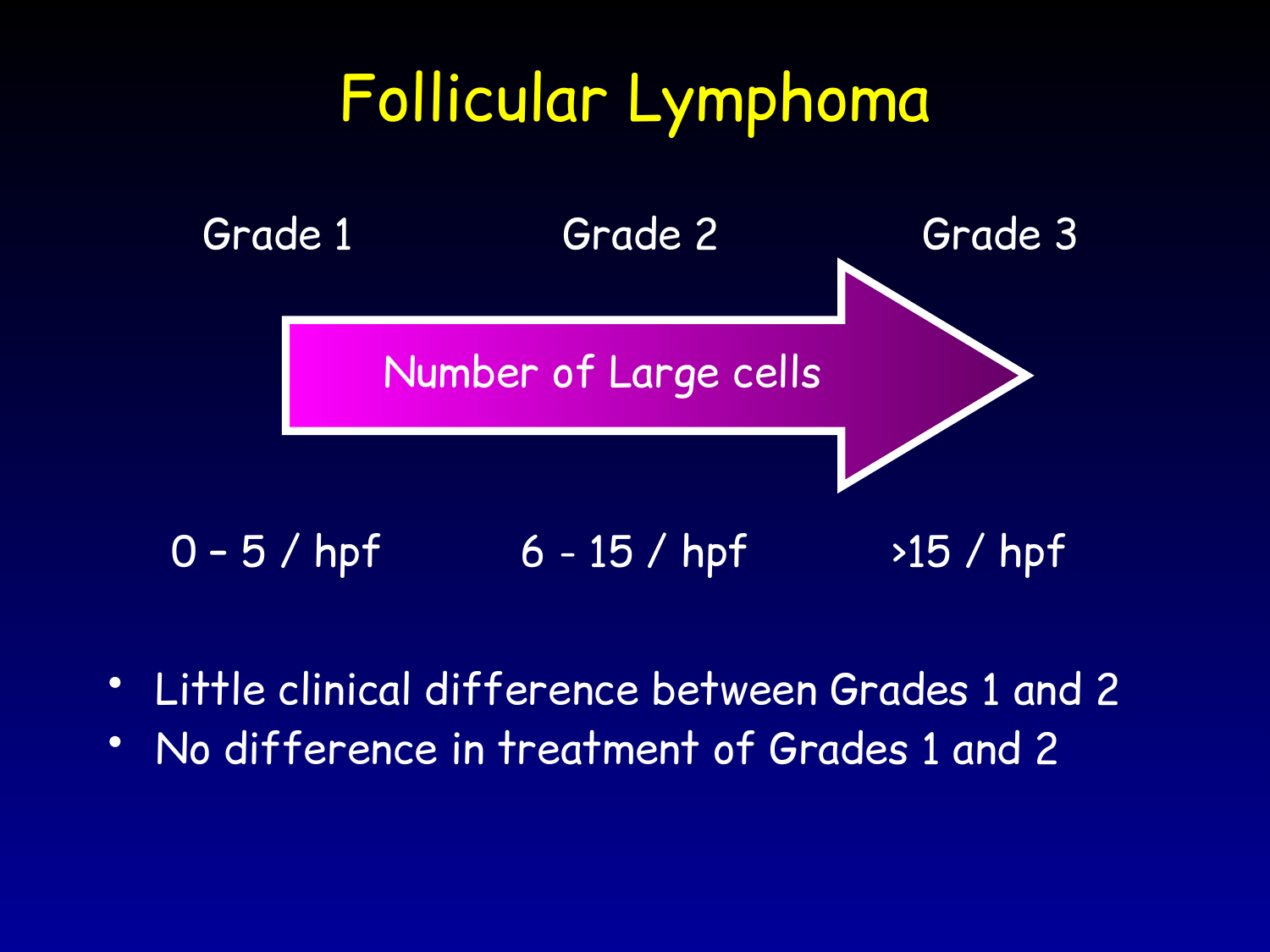

# Follicular Lymphoma
Grade 1
Grade 2
Grade 3

Number of Large cells
0 – 5 / hpf
6 - 15 / hpf
>15 / hpf
Little clinical difference between Grades 1 and 2
No difference in treatment of Grades 1 and 2